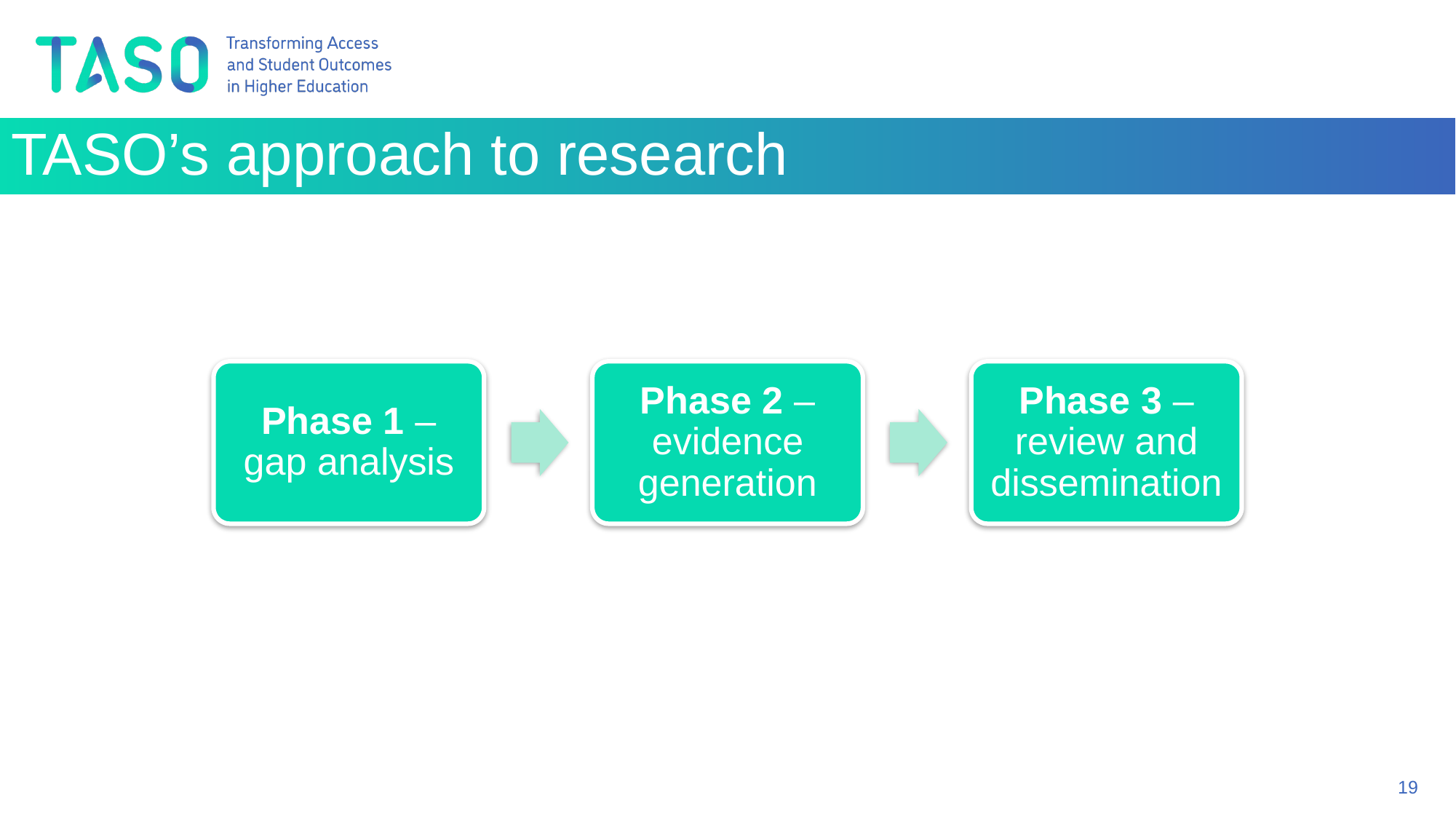

# TASO’s approach to research

Phase 1 – gap analysis
Phase 2 – evidence generation
Phase 3 – review and dissemination

19